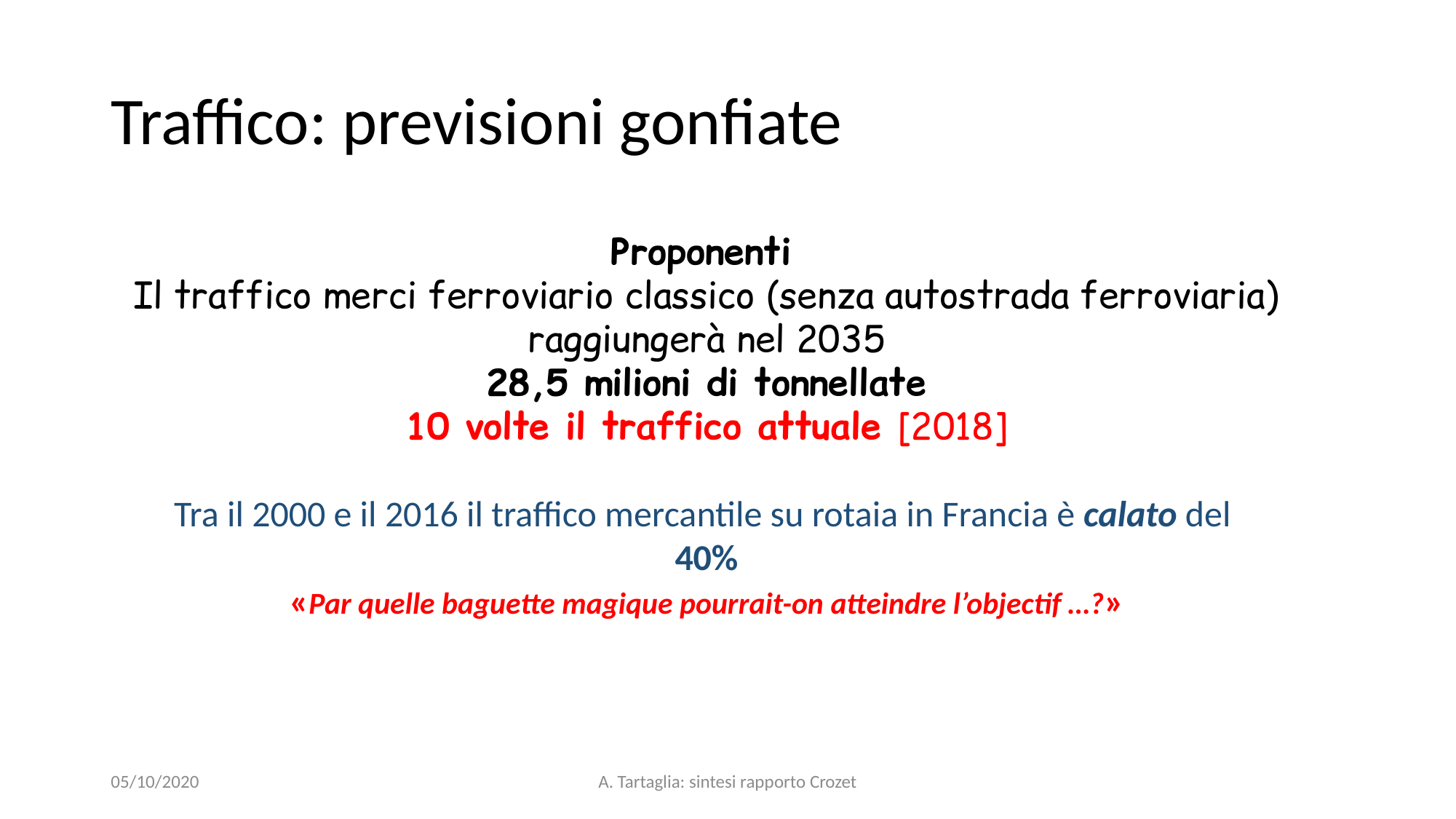

# Traffico: previsioni gonfiate
Proponenti
Il traffico merci ferroviario classico (senza autostrada ferroviaria) raggiungerà nel 2035
28,5 milioni di tonnellate
10 volte il traffico attuale [2018]
Tra il 2000 e il 2016 il traffico mercantile su rotaia in Francia è calato del
40%
«Par quelle baguette magique pourrait-on atteindre l’objectif …?»
05/10/2020
A. Tartaglia: sintesi rapporto Crozet